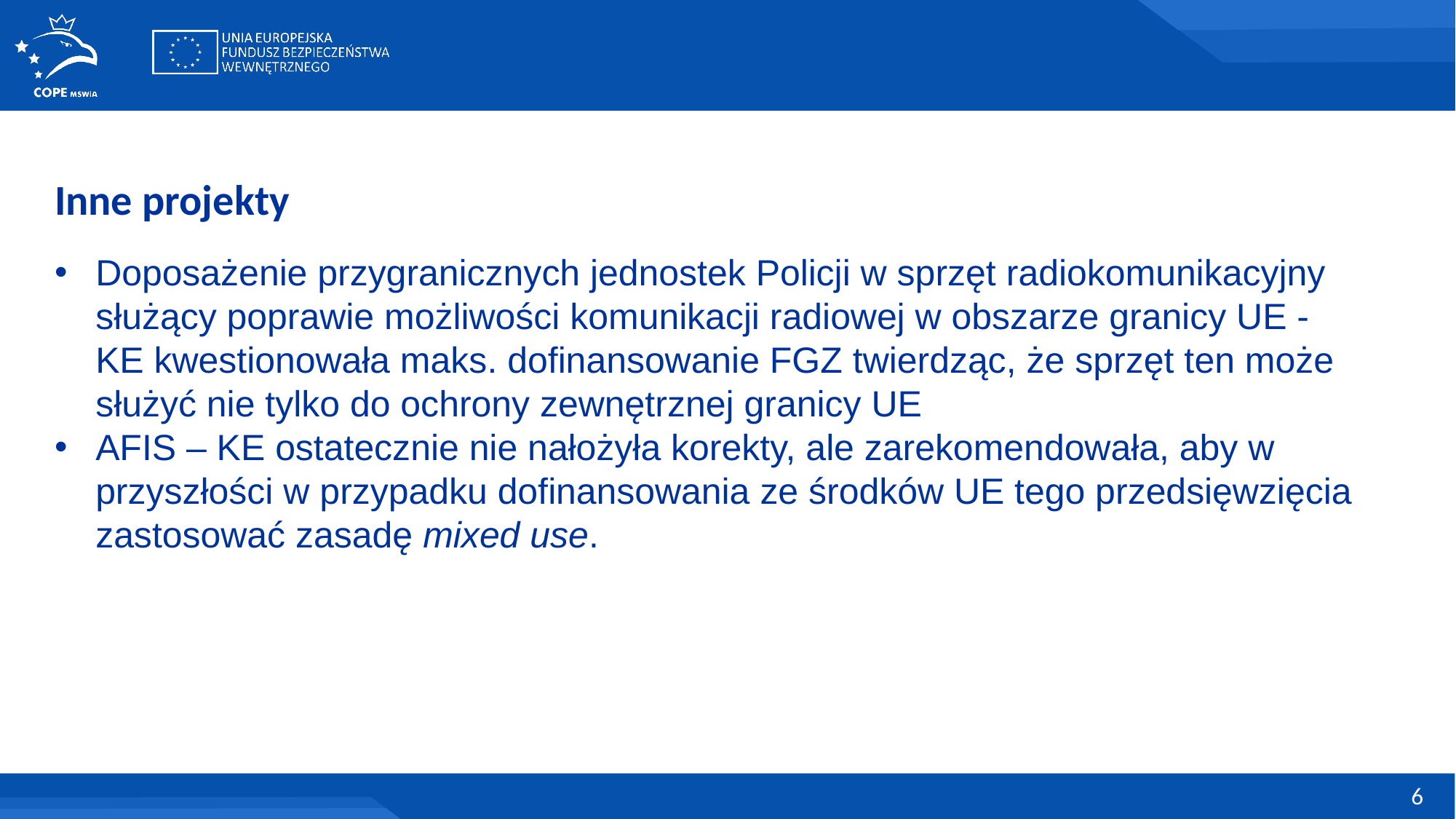

# Inne projekty

Doposażenie przygranicznych jednostek Policji w sprzęt radiokomunikacyjny służący poprawie możliwości komunikacji radiowej w obszarze granicy UE - KE kwestionowała maks. dofinansowanie FGZ twierdząc, że sprzęt ten może służyć nie tylko do ochrony zewnętrznej granicy UE
AFIS – KE ostatecznie nie nałożyła korekty, ale zarekomendowała, aby w przyszłości w przypadku dofinansowania ze środków UE tego przedsięwzięcia zastosować zasadę mixed use.

6